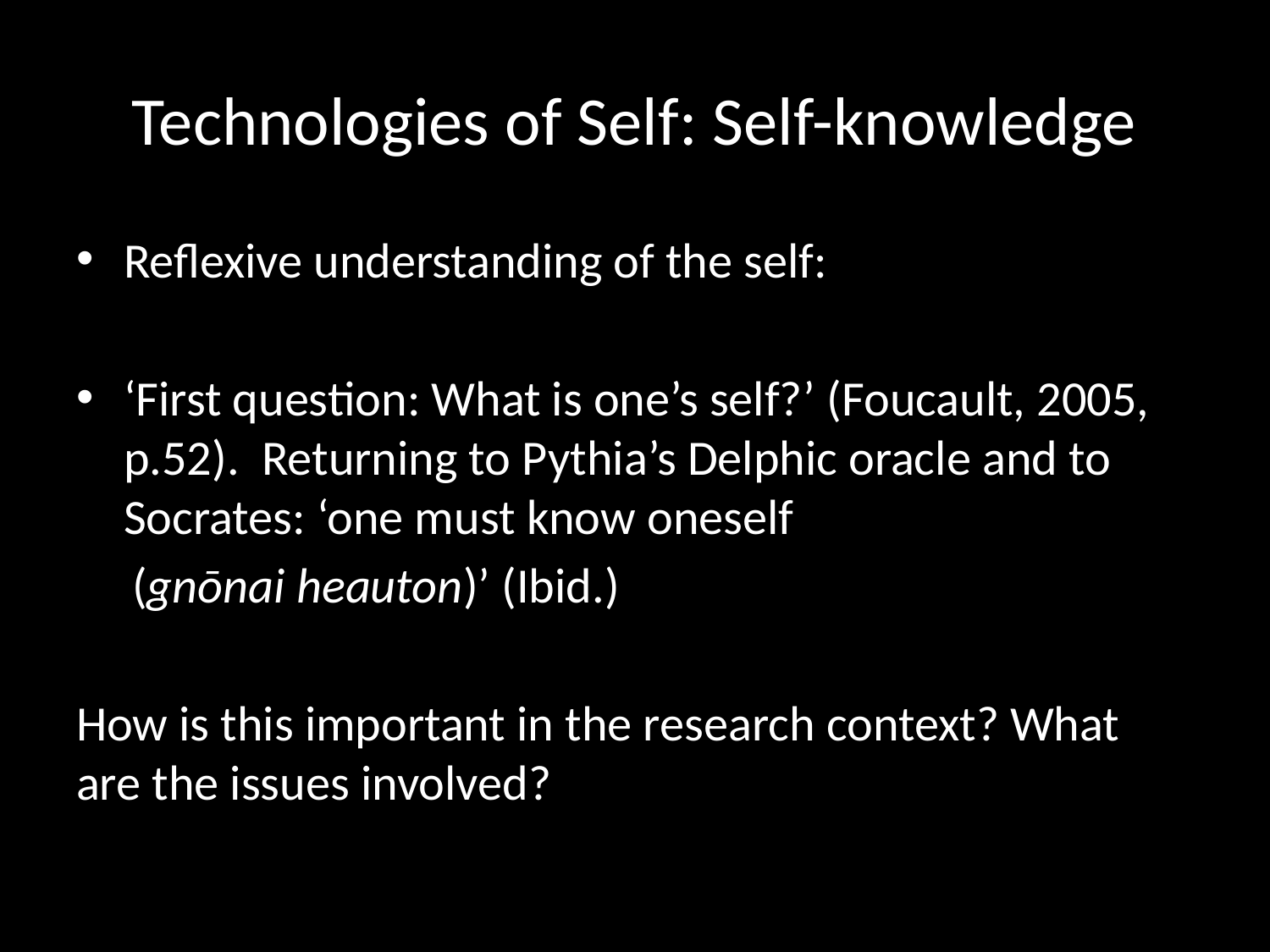

# Technologies of Self: Self-knowledge
Reflexive understanding of the self:

‘First question: What is one’s self?’ (Foucault, 2005, p.52).  Returning to Pythia’s Delphic oracle and to Socrates: ‘one must know oneself
     (gnōnai heauton)’ (Ibid.)

How is this important in the research context? What are the issues involved?